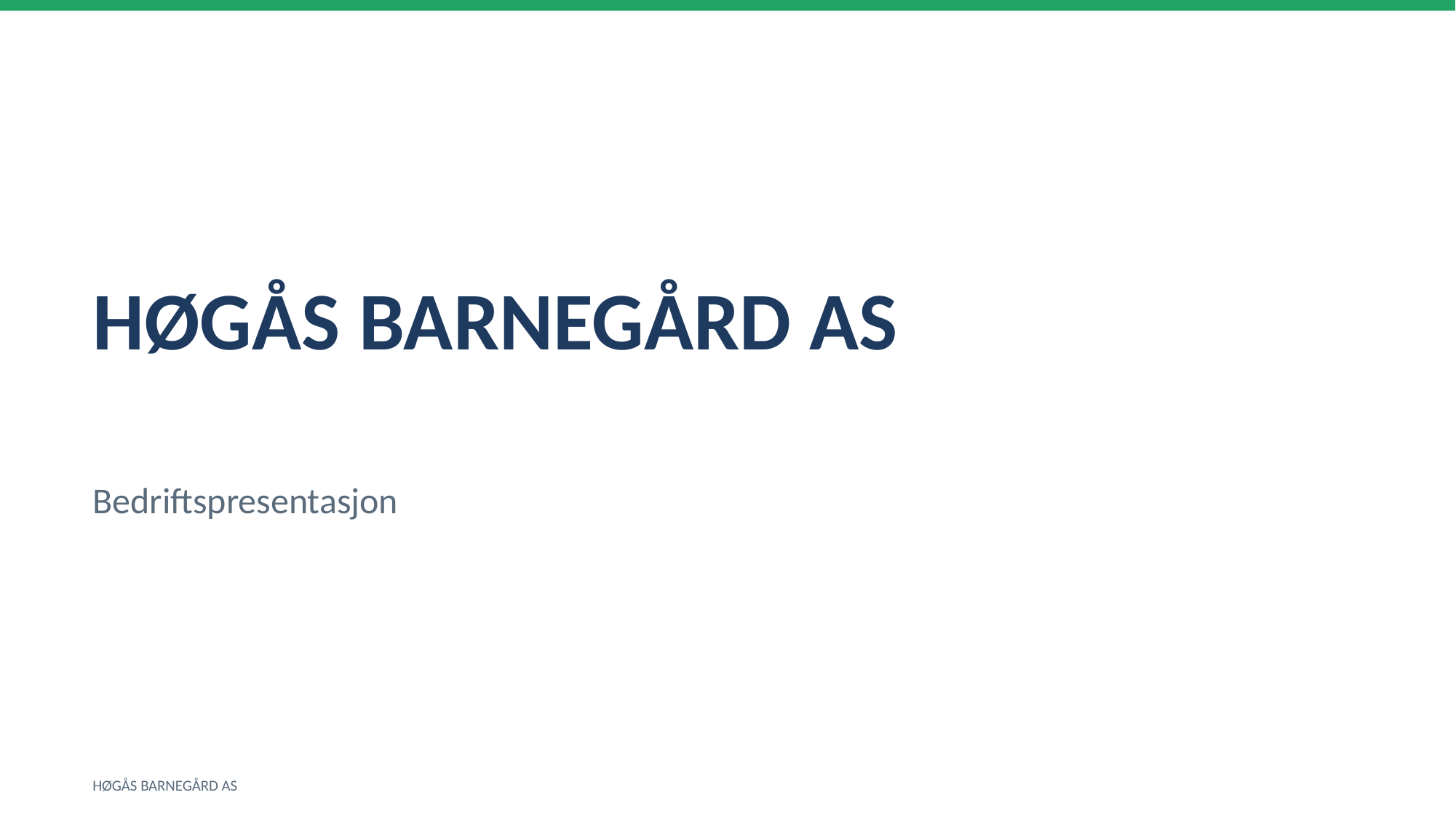

HØGÅS BARNEGÅRD AS
Bedriftspresentasjon
HØGÅS BARNEGÅRD AS